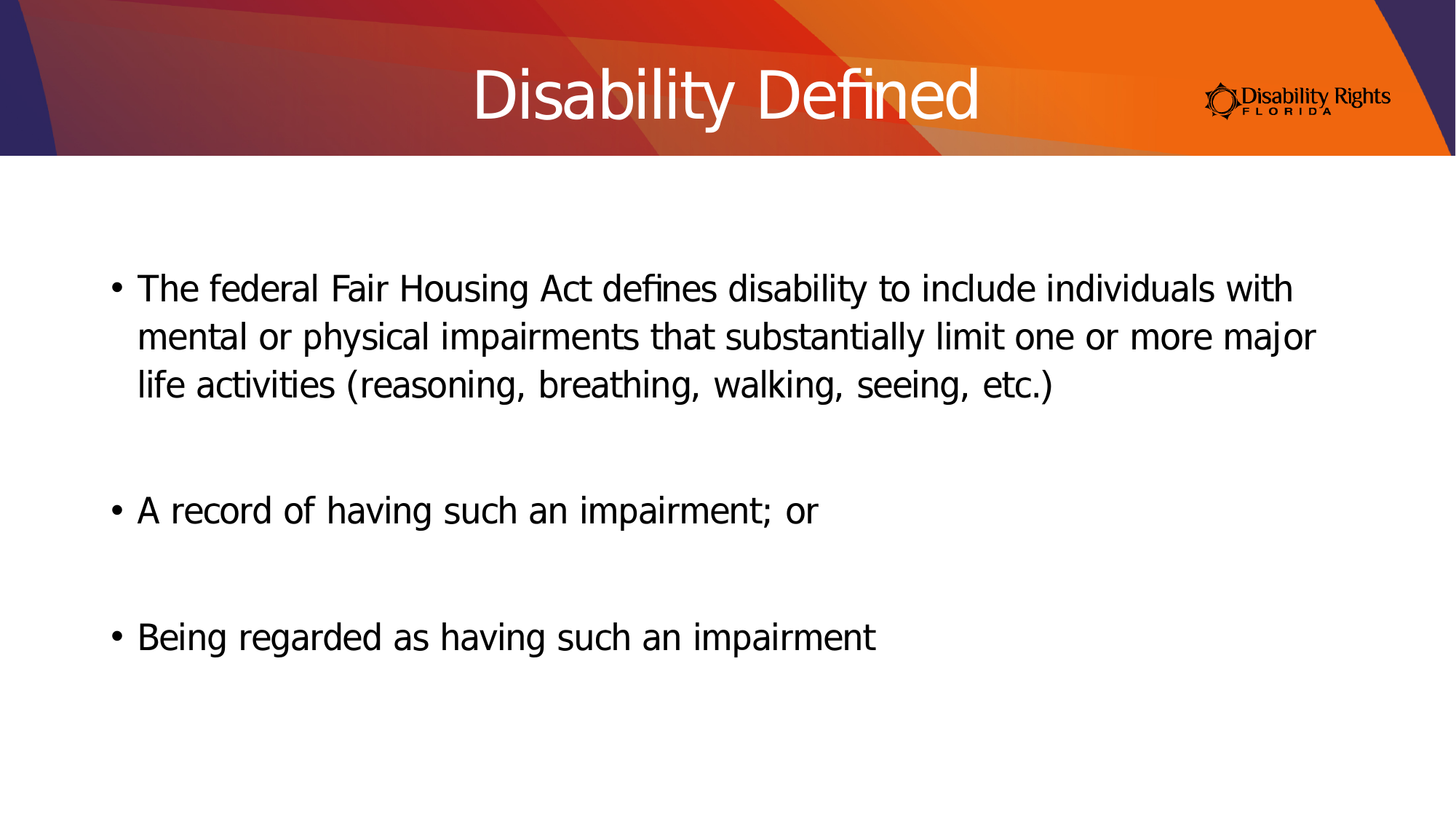

# Disability Defined

The federal Fair Housing Act defines disability to include individuals with mental or physical impairments that substantially limit one or more major life activities (reasoning, breathing, walking, seeing, etc.)

A record of having such an impairment; or

Being regarded as having such an impairment